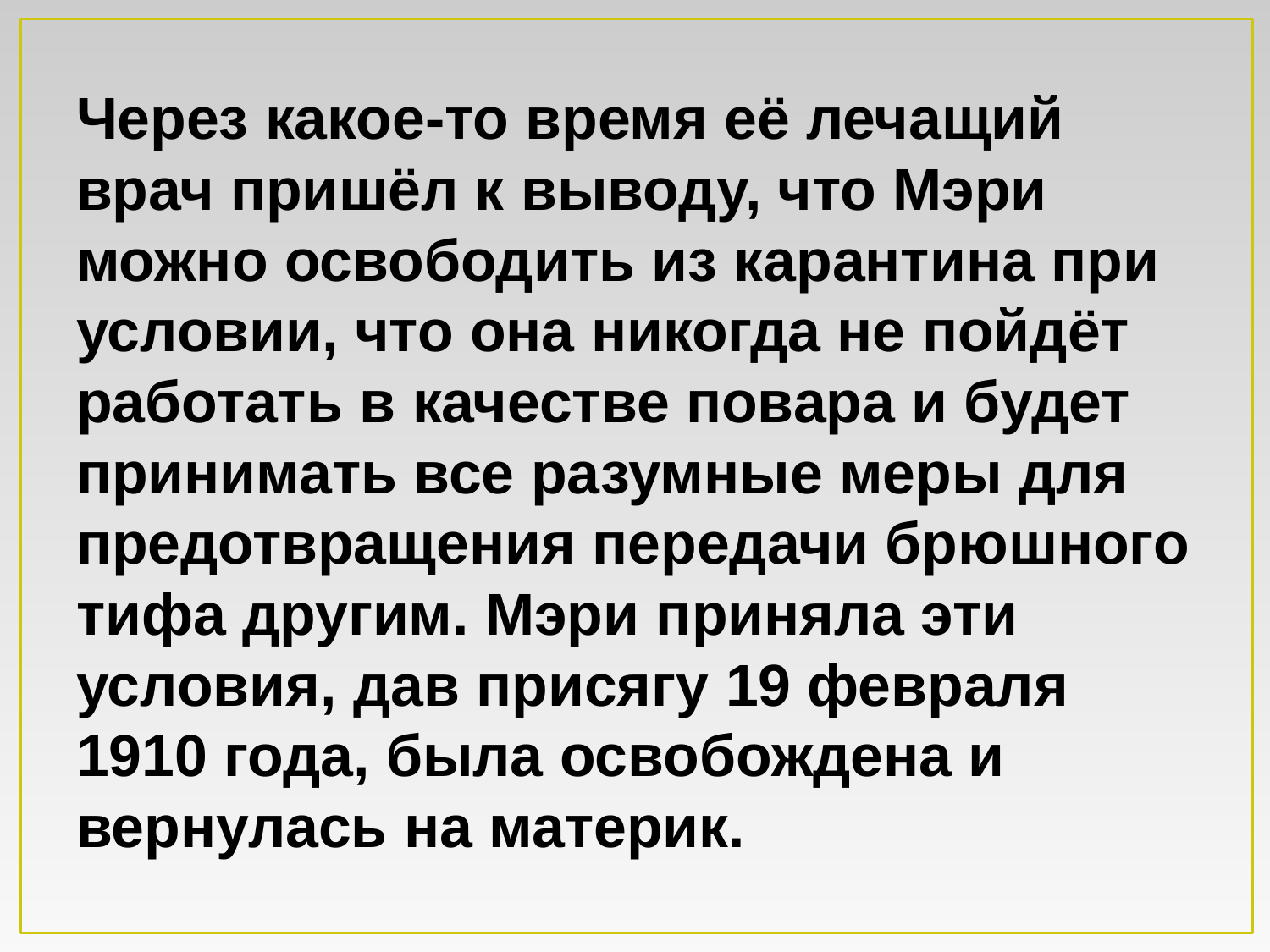

# Через какое-то время её лечащий врач пришёл к выводу, что Мэри можно освободить из карантина при условии, что она никогда не пойдёт работать в качестве повара и будет принимать все разумные меры для предотвращения передачи брюшного тифа другим. Мэри приняла эти условия, дав присягу 19 февраля 1910 года, была освобождена и вернулась на материк.